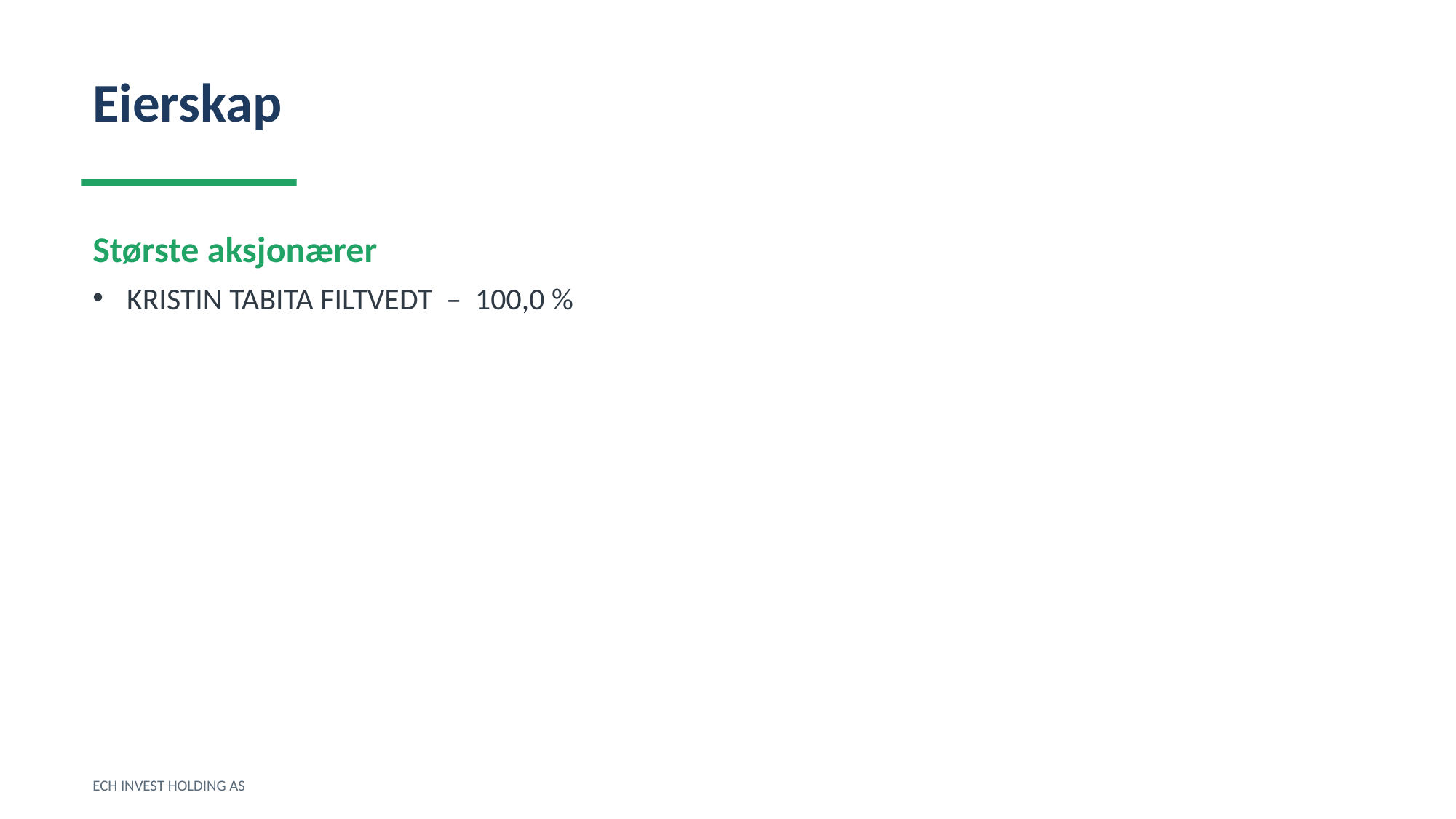

Eierskap

Største aksjonærer
KRISTIN TABITA FILTVEDT  –  100,0 %
ECH INVEST HOLDING AS